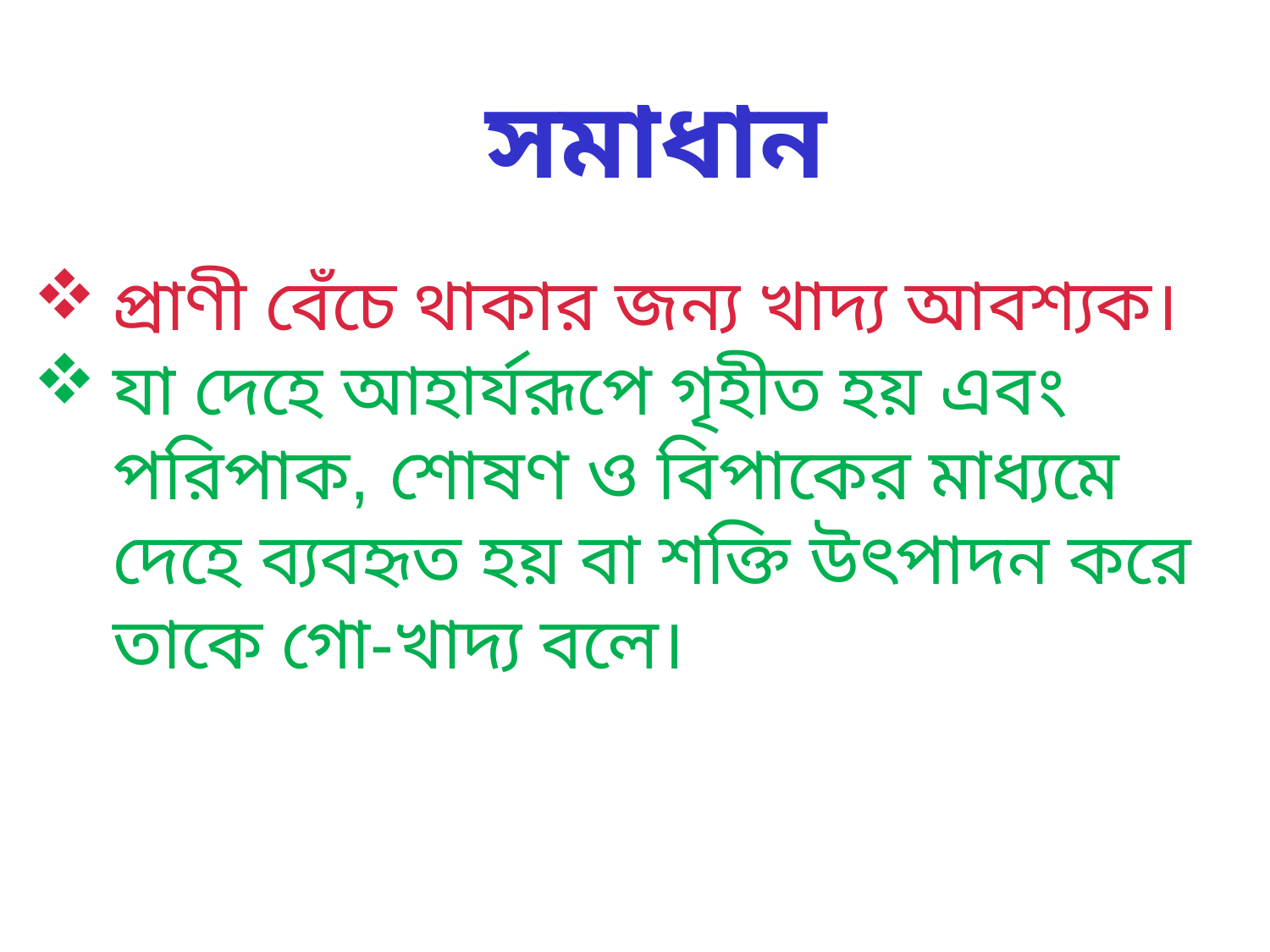

সমাধান
প্রাণী বেঁচে থাকার জন্য খাদ্য আবশ্যক।
যা দেহে আহার্যরূপে গৃহীত হয় এবং পরিপাক, শোষণ ও বিপাকের মাধ্যমে দেহে ব্যবহৃত হয় বা শক্তি উৎপাদন করে তাকে গো-খাদ্য বলে।